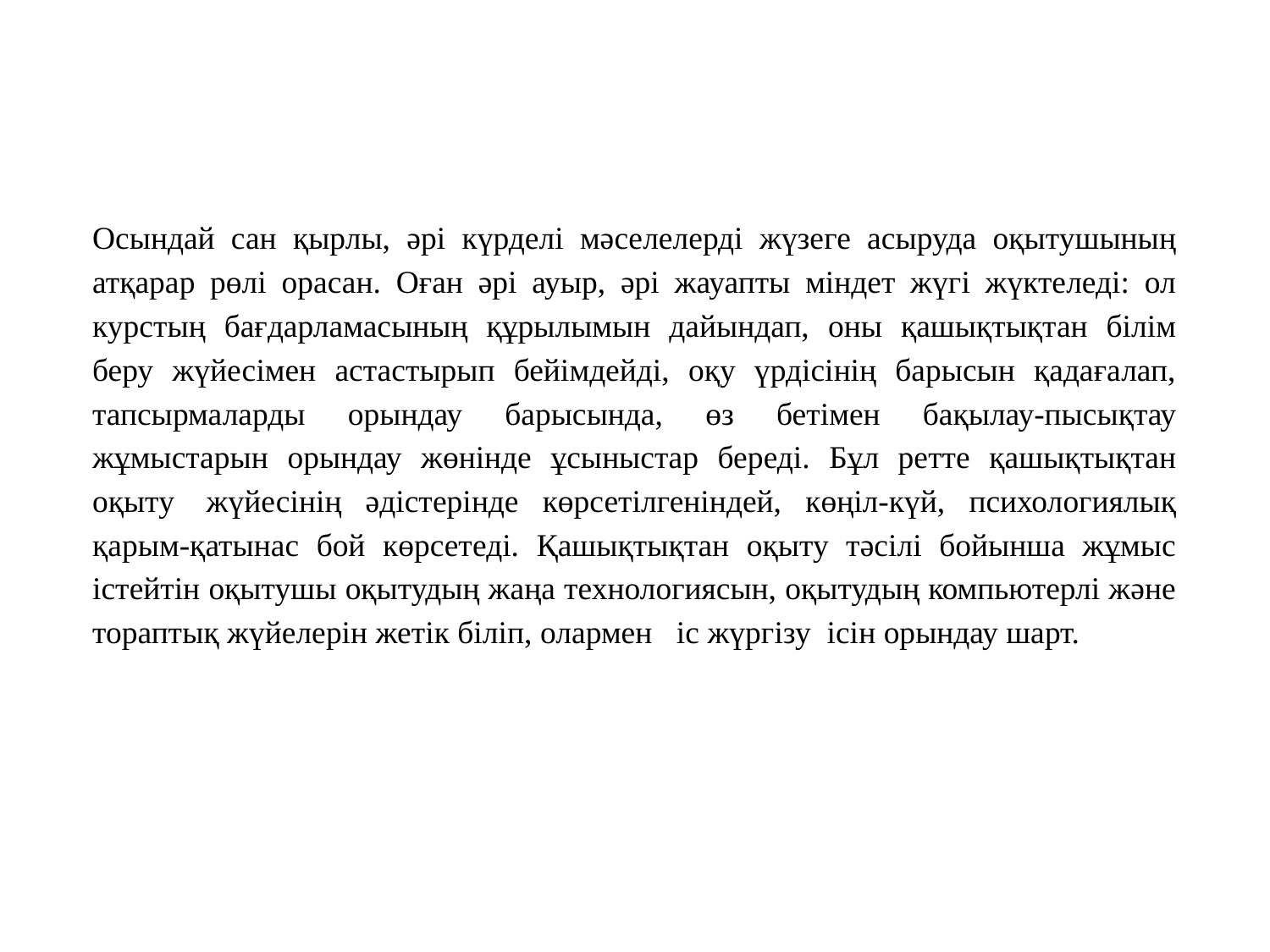

Осындай сан қырлы, әрі күрделі мәселелерді жүзеге асыруда оқытушының атқарар рөлі орасан. Оған әрі ауыр, әрі жауапты міндет жүгі жүктеледі: ол курстың бағдарламасының құрылымын дайындап, оны қашықтықтан білім беру жүйесімен астастырып бейімдейді, оқу үрдісінің барысын қадағалап, тапсырмаларды орындау барысында, өз бетімен бақылау-пысықтау жұмыстарын орындау жөнінде ұсыныстар береді. Бұл ретте қашықтықтан оқыту  жүйесінің әдістерінде көрсетілгеніндей, көңіл-күй, психологиялық қарым-қатынас бой көрсетеді. Қашықтықтан оқыту тәсілі бойынша жұмыс істейтін оқытушы оқытудың жаңа технологиясын, оқытудың компьютерлі және тораптық жүйелерін жетік біліп, олармен   іс жүргізу  ісін орындау шарт.